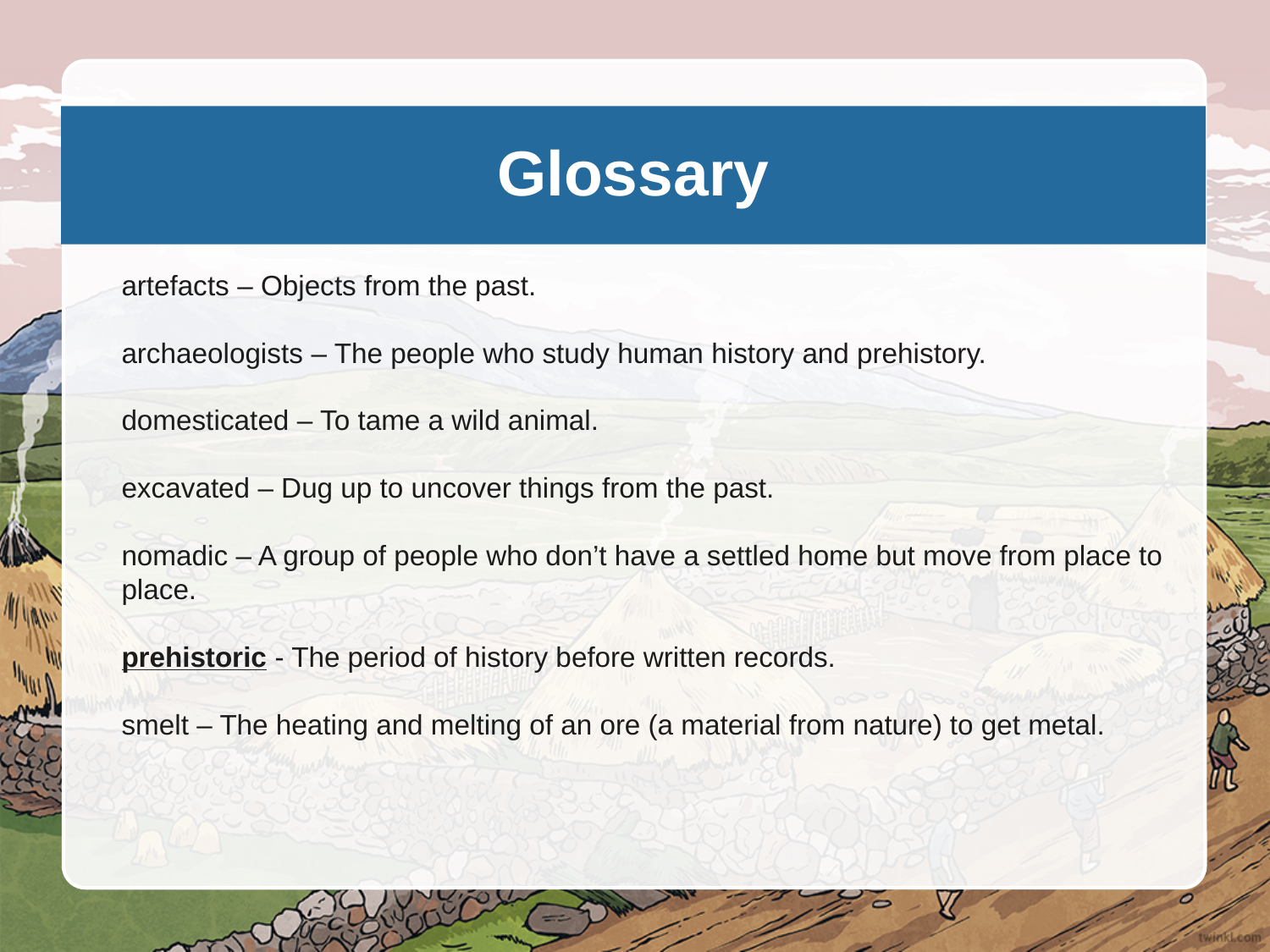

# Glossary
artefacts – Objects from the past.

archaeologists – The people who study human history and prehistory.

domesticated – To tame a wild animal.

excavated – Dug up to uncover things from the past.

nomadic – A group of people who don’t have a settled home but move from place to place.

prehistoric - The period of history before written records.

smelt – The heating and melting of an ore (a material from nature) to get metal.